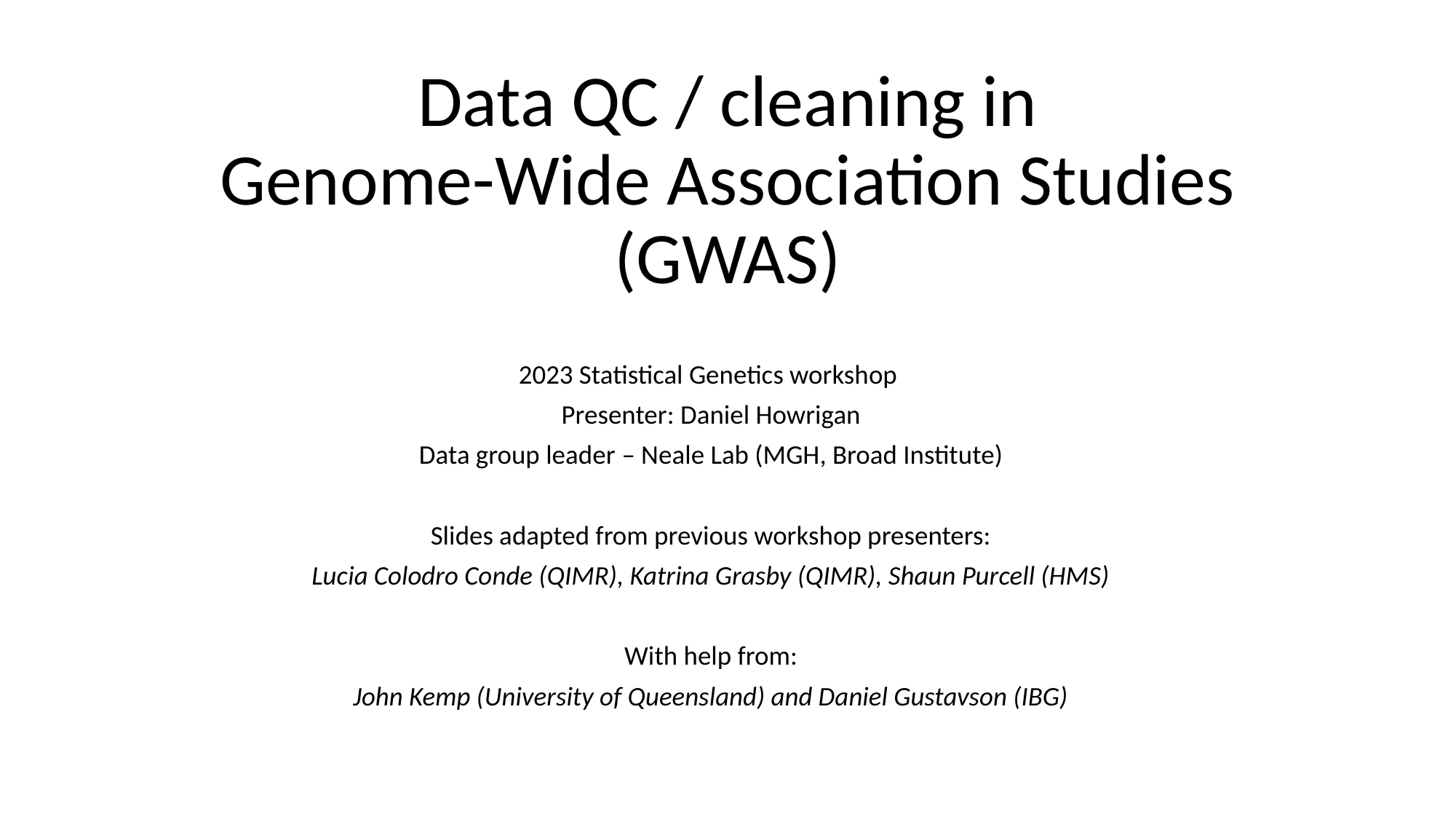

# Data QC / cleaning in Genome-Wide Association Studies (GWAS)
2023 Statistical Genetics workshop
Presenter: Daniel Howrigan
Data group leader – Neale Lab (MGH, Broad Institute)

Slides adapted from previous workshop presenters:
Lucia Colodro Conde (QIMR), Katrina Grasby (QIMR), Shaun Purcell (HMS)

With help from:
John Kemp (University of Queensland) and Daniel Gustavson (IBG)